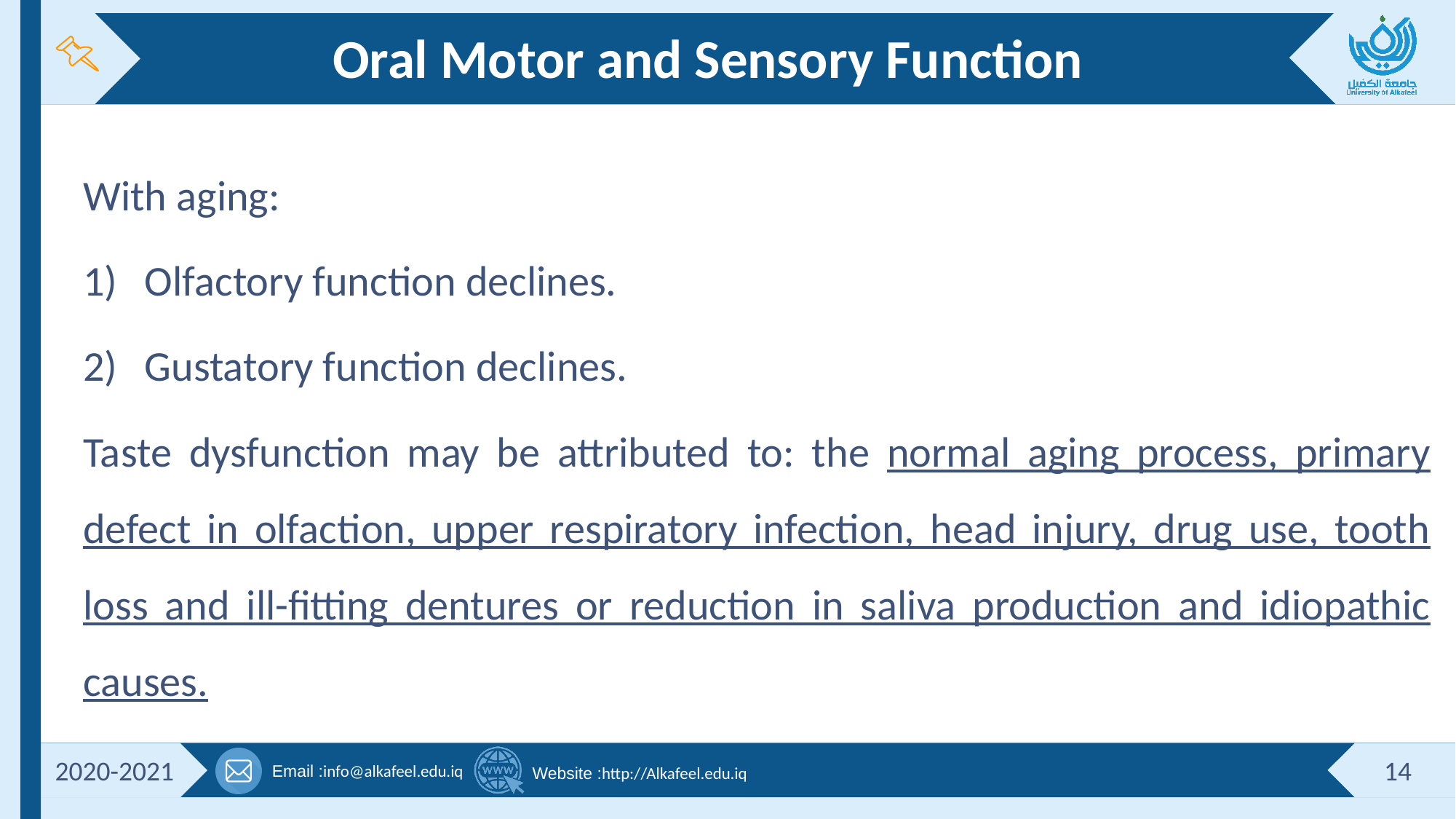

# Oral Motor and Sensory Function
With aging:
Olfactory function declines.
Gustatory function declines.
Taste dysfunction may be attributed to: the normal aging process, primary defect in olfaction, upper respiratory infection, head injury, drug use, tooth loss and ill-fitting dentures or reduction in saliva production and idiopathic causes.
2020-2021
14